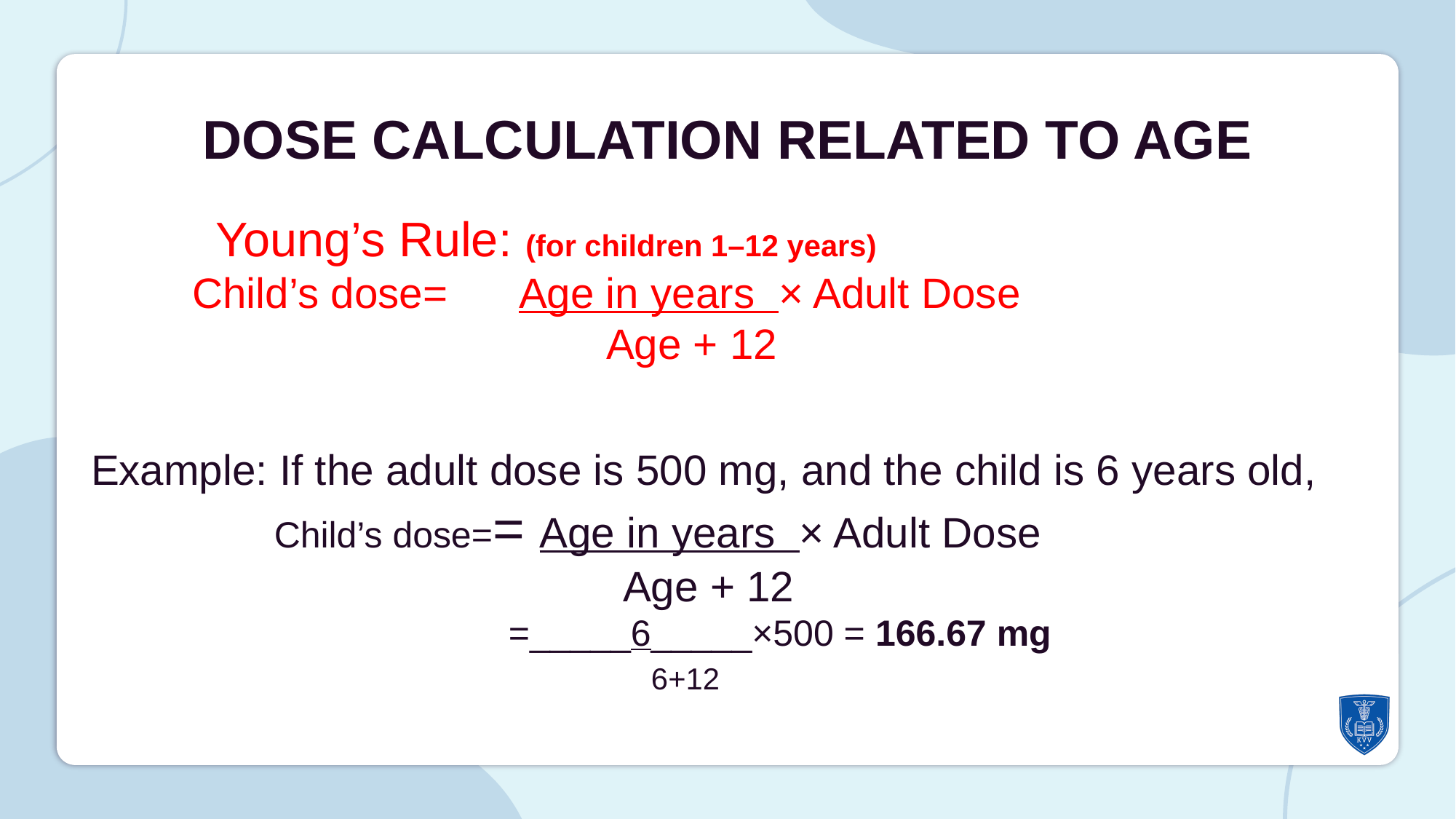

DOSE CALCULATION RELATED TO AGE
Young’s Rule: (for children 1–12 years)
Child’s dose=      Age in years  × Adult Dose
                                   Age + 12

Example: If the adult dose is 500 mg, and the child is 6 years old,
                  Child’s dose== Age in years  × Adult Dose
                                             Age + 12
                                         =_____6_____×500 = 166.67 mg
                                                       6+12